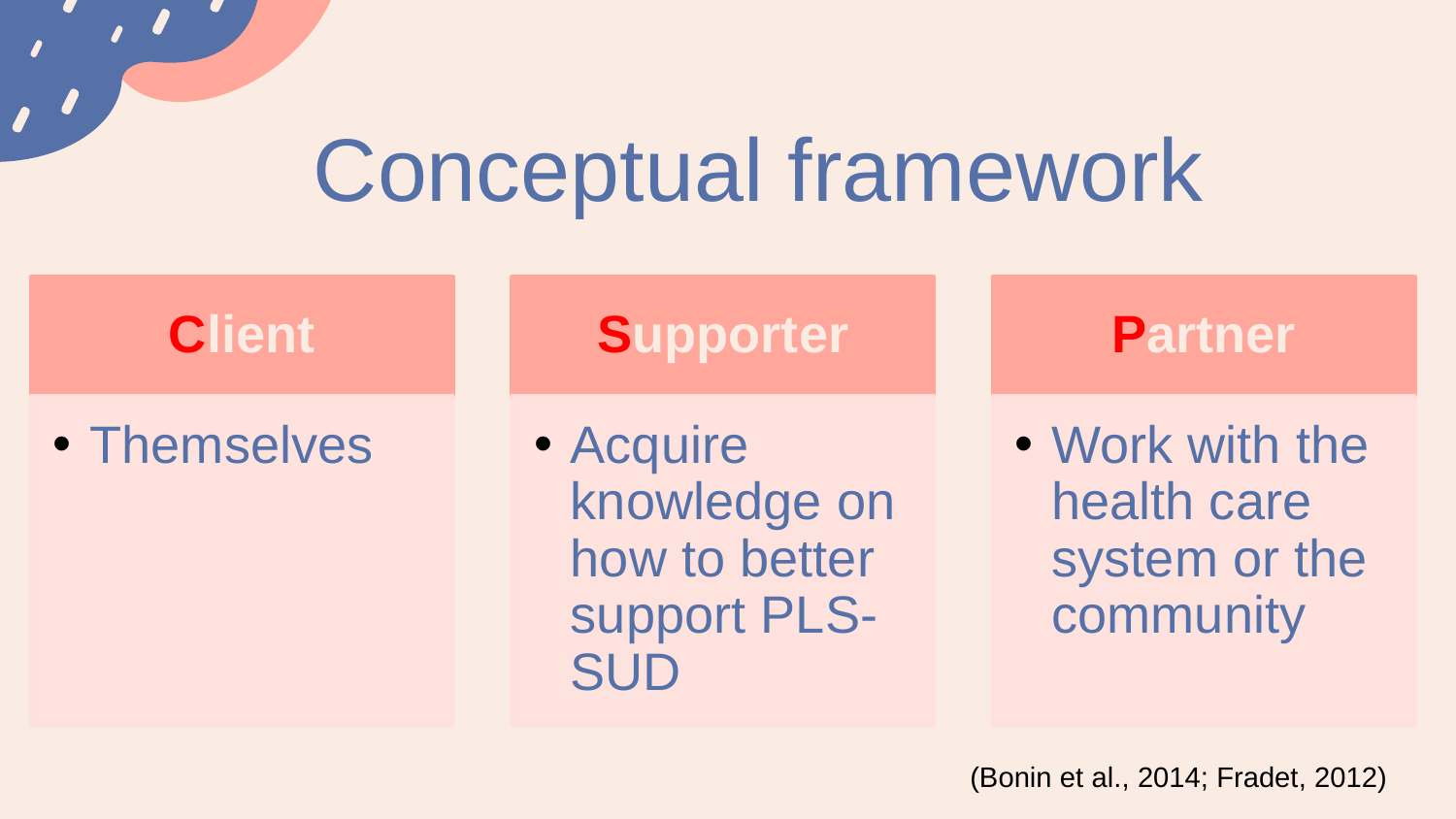

# Conceptual framework
Client
Themselves
Supporter
Acquire knowledge on how to better support PLS-SUD
Partner
Work with the health care system or the community
(Bonin et al., 2014; Fradet, 2012)